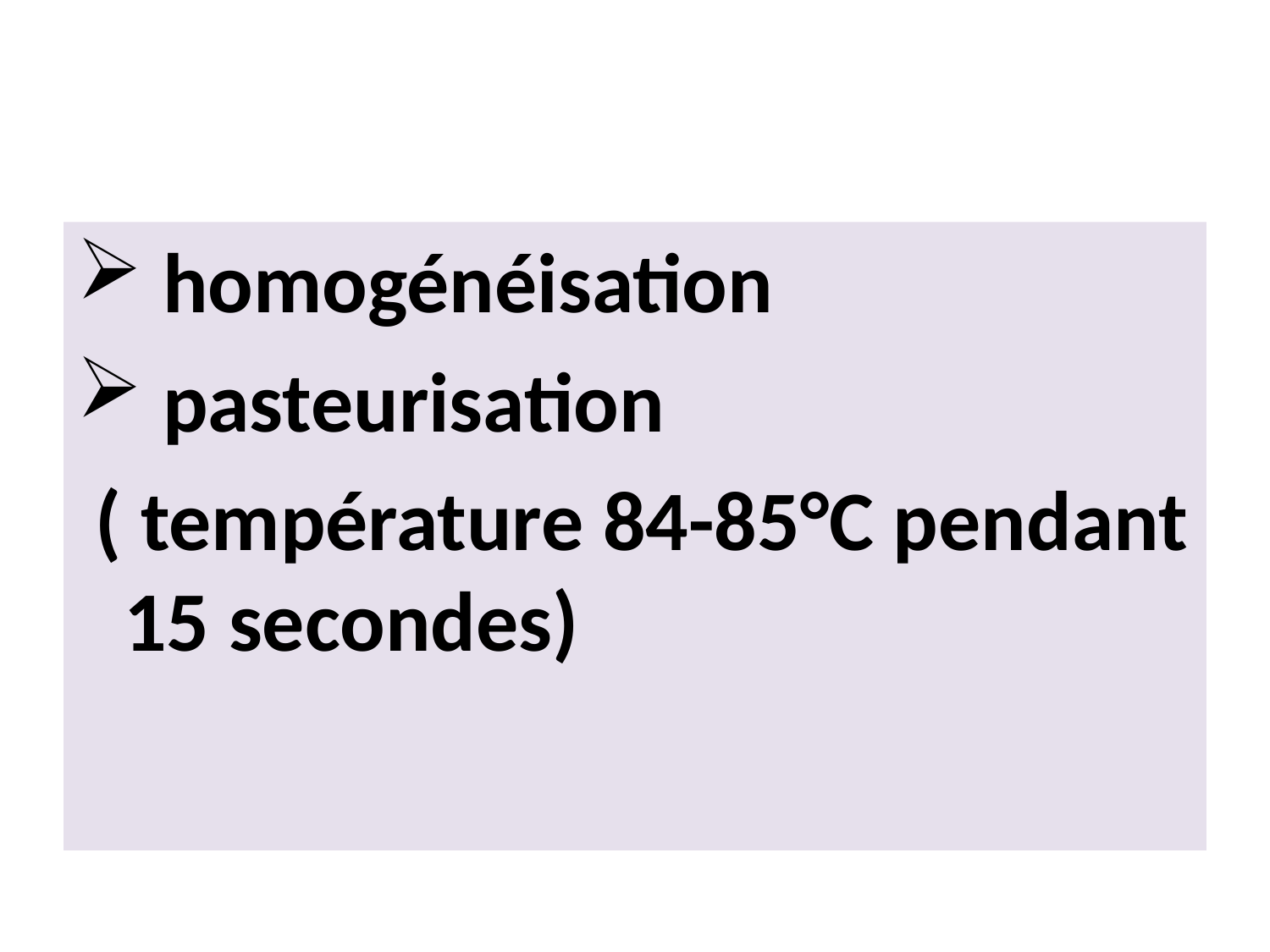

#
 homogénéisation
 pasteurisation
 ( température 84-85°C pendant 15 secondes)